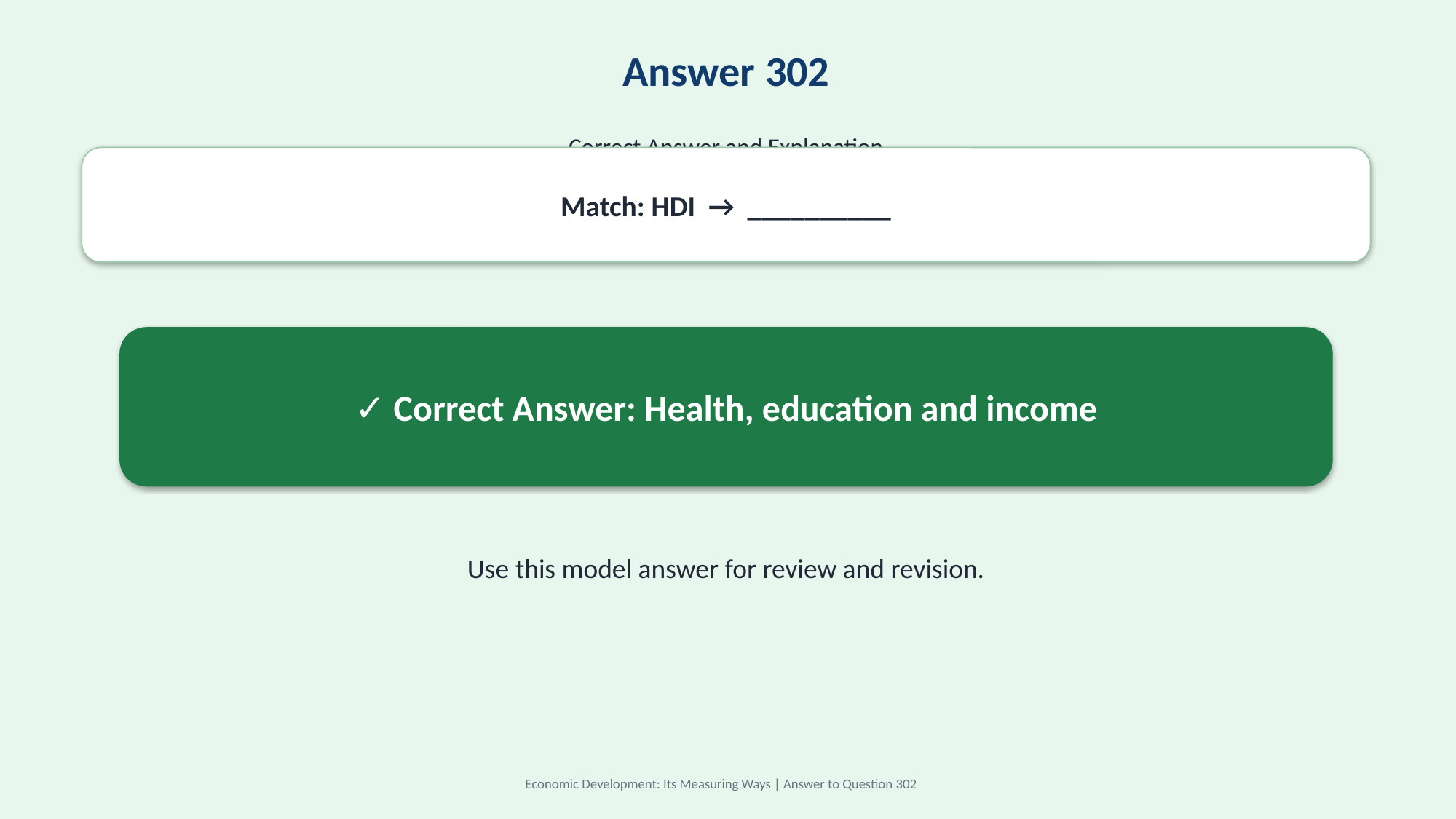

Answer 302
Correct Answer and Explanation
Match: HDI  →  __________
✓ Correct Answer: Health, education and income
Use this model answer for review and revision.
Economic Development: Its Measuring Ways | Answer to Question 302